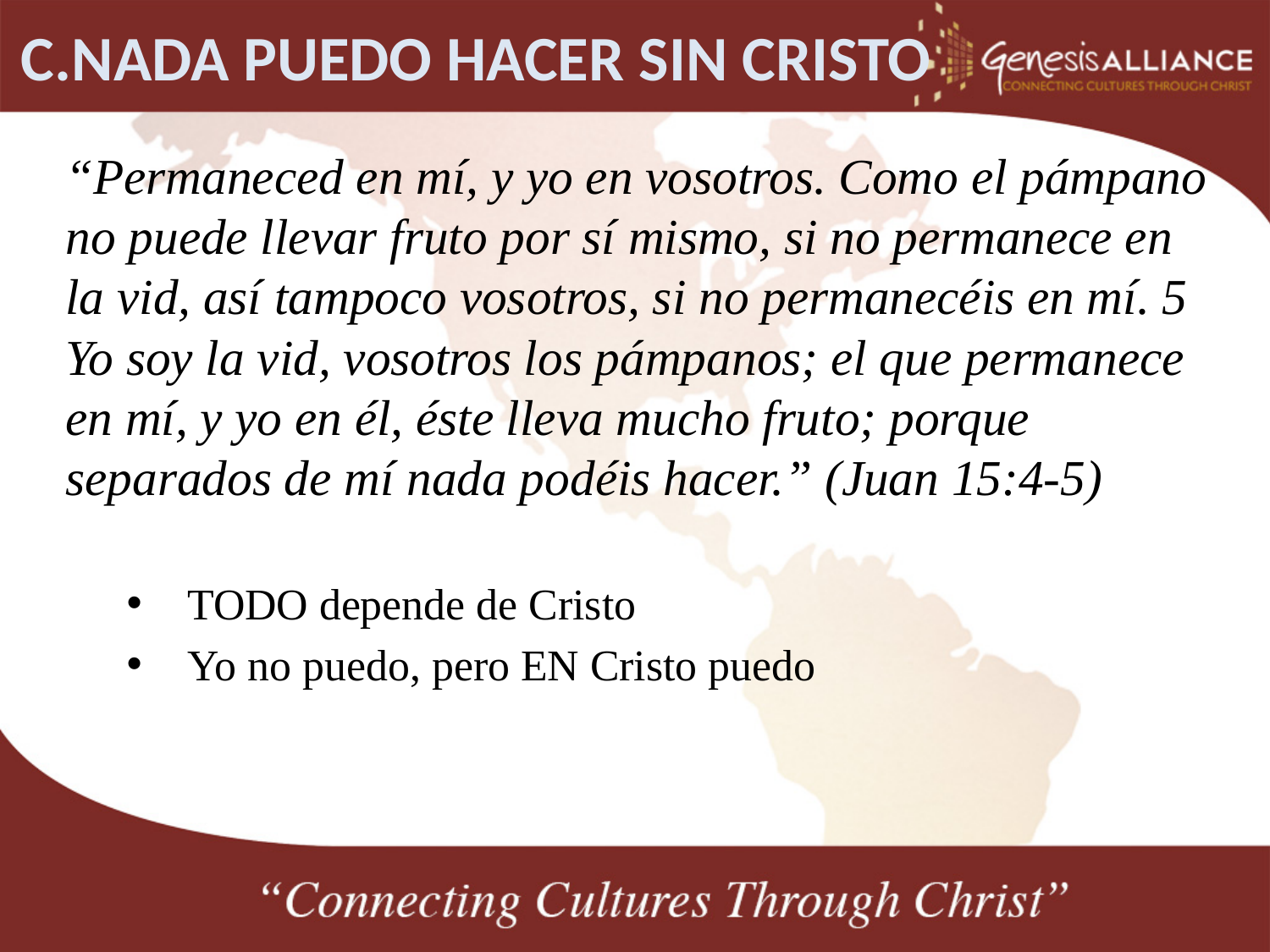

C.NADA PUEDO HACER SIN CRISTO
“Permaneced en mí, y yo en vosotros. Como el pámpano no puede llevar fruto por sí mismo, si no permanece en la vid, así tampoco vosotros, si no permanecéis en mí. 5 Yo soy la vid, vosotros los pámpanos; el que permanece en mí, y yo en él, éste lleva mucho fruto; porque separados de mí nada podéis hacer.” (Juan 15:4-5)

TODO depende de Cristo
Yo no puedo, pero EN Cristo puedo